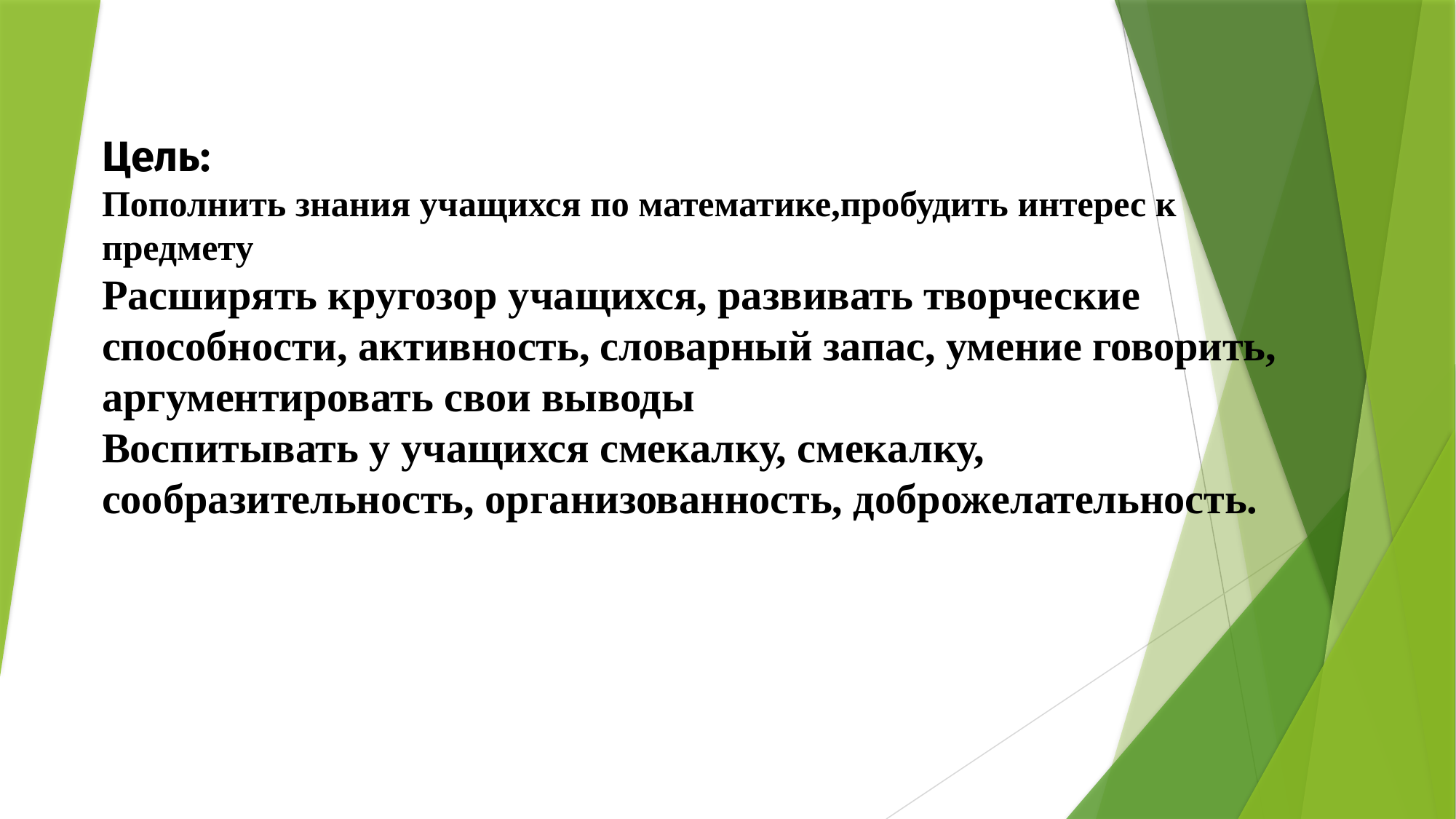

# Цель: Пополнить знания учащихся по математике,пробудить интерес к предмету Расширять кругозор учащихся, развивать творческие способности, активность, словарный запас, умение говорить, аргументировать свои выводы Воспитывать у учащихся смекалку, смекалку, сообразительность, организованность, доброжелательность.